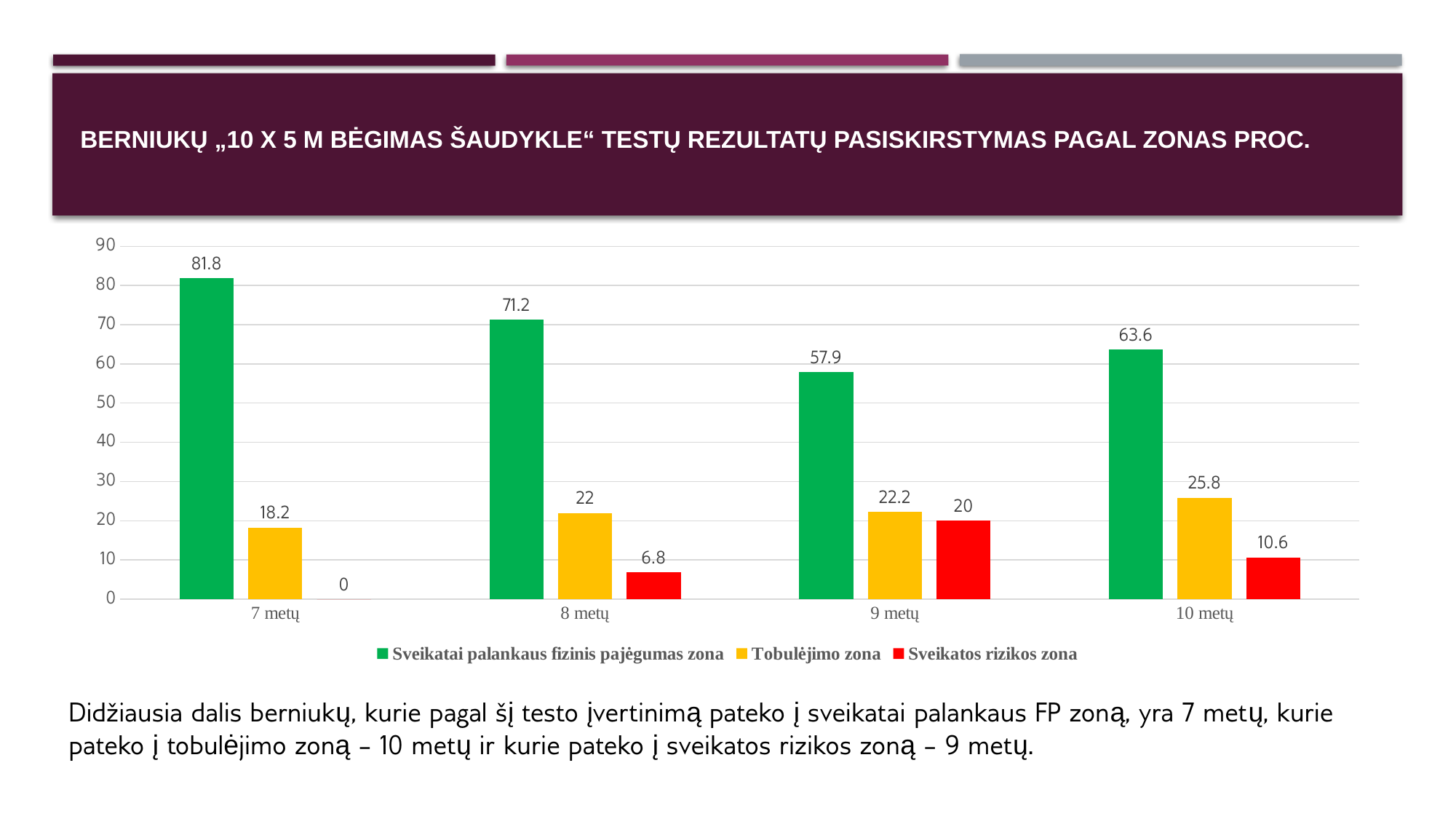

# Berniukų „10 x 5 m bėgimas šaudykle“ testų rezultatų pasiskirstymas pagal zonas proc.

### Chart

| Category | Sveikatai palankaus fizinis pajėgumas zona | Tobulėjimo zona | Sveikatos rizikos zona |
|---|---|---|---|
| 7 metų | 81.8 | 18.2 | 0.0 |
| 8 metų | 71.2 | 22.0 | 6.8 |
| 9 metų | 57.9 | 22.2 | 20.0 |
| 10 metų | 63.6 | 25.8 | 10.6 |
Didžiausia dalis berniukų, kurie pagal šį testo įvertinimą pateko į sveikatai palankaus FP zoną, yra 7 metų, kurie pateko į tobulėjimo zoną – 10 metų ir kurie pateko į sveikatos rizikos zoną – 9 metų.